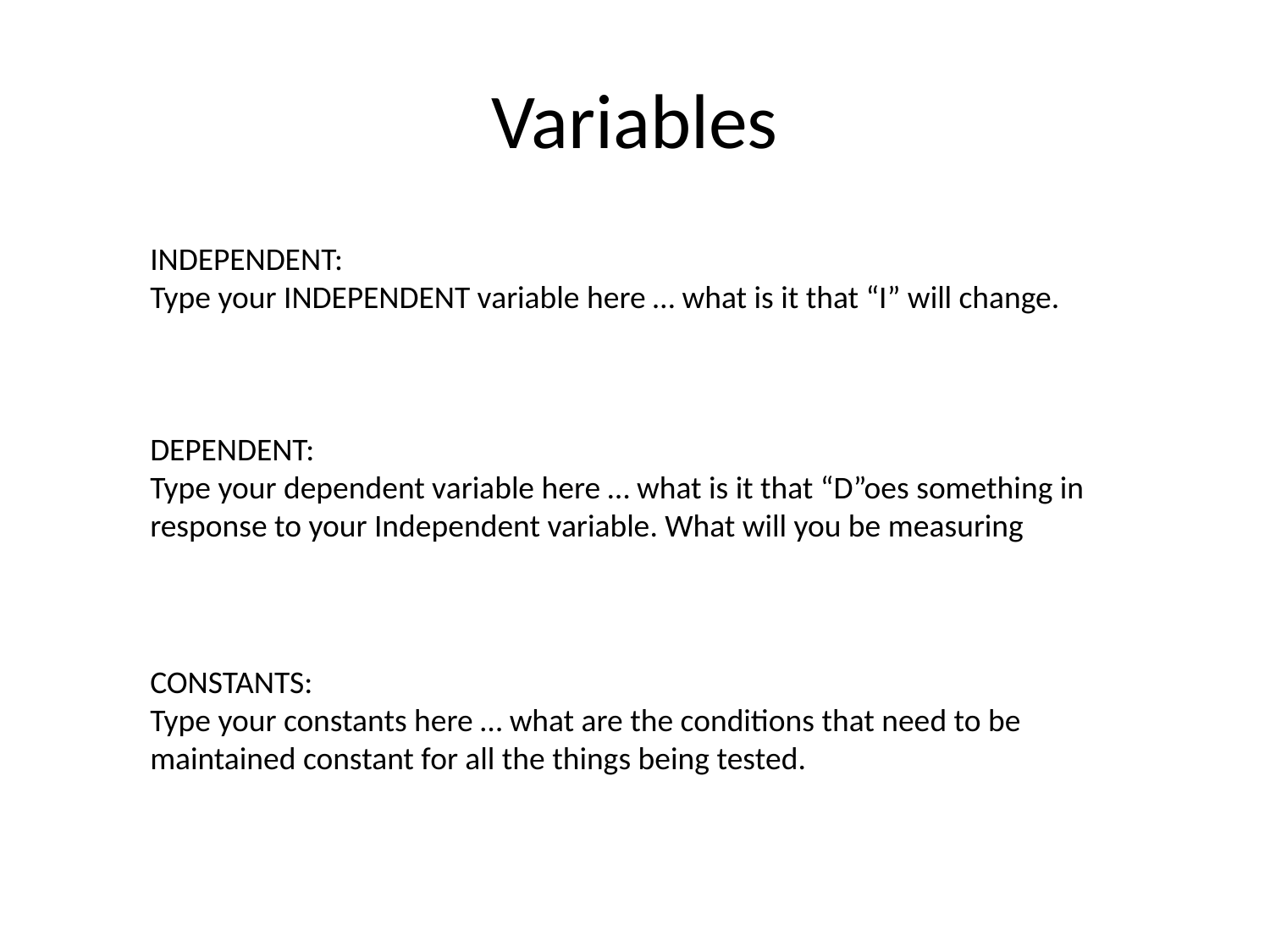

# Variables
INDEPENDENT:
Type your INDEPENDENT variable here … what is it that “I” will change.
DEPENDENT:
Type your dependent variable here … what is it that “D”oes something in response to your Independent variable. What will you be measuring
CONSTANTS:
Type your constants here … what are the conditions that need to be maintained constant for all the things being tested.